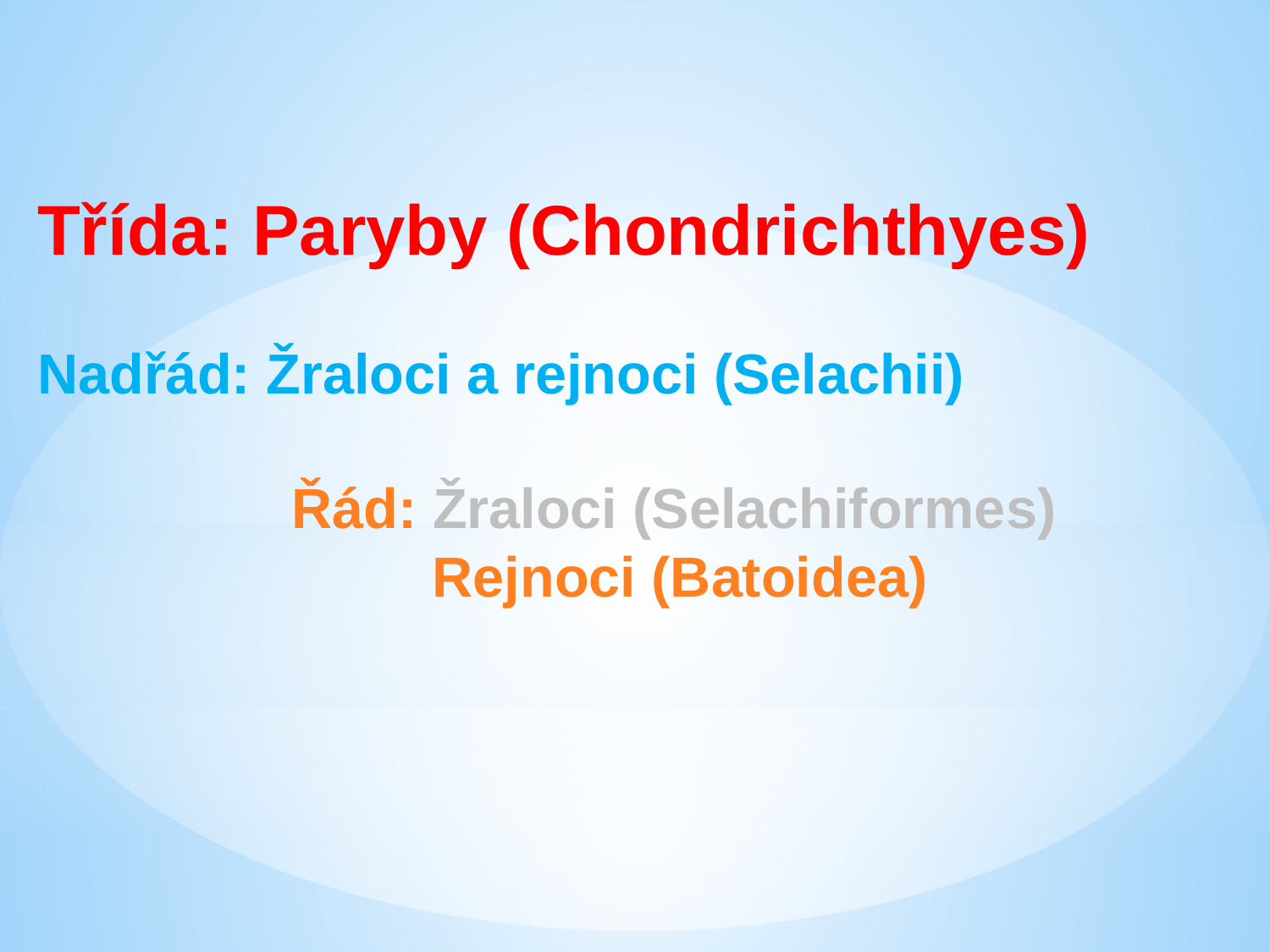

Třída: Paryby (Chondrichthyes)
Nadřád: Žraloci a rejnoci (Selachii)
		Řád: Žraloci (Selachiformes)
		         Rejnoci (Batoidea)